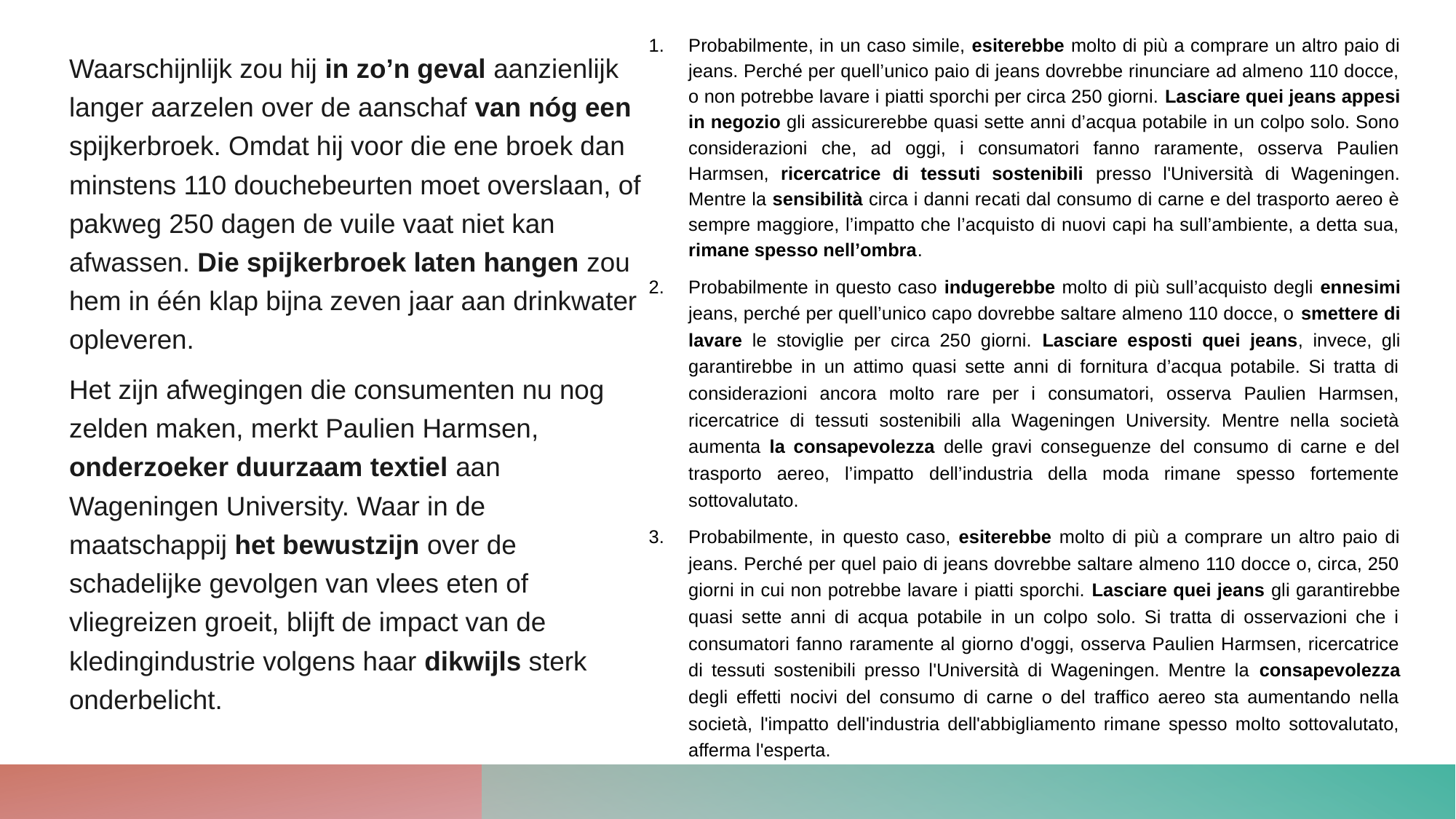

Probabilmente, in un caso simile, esiterebbe molto di più a comprare un altro paio di jeans. Perché per quell’unico paio di jeans dovrebbe rinunciare ad almeno 110 docce, o non potrebbe lavare i piatti sporchi per circa 250 giorni. Lasciare quei jeans appesi in negozio gli assicurerebbe quasi sette anni d’acqua potabile in un colpo solo. Sono considerazioni che, ad oggi, i consumatori fanno raramente, osserva Paulien Harmsen, ricercatrice di tessuti sostenibili presso l'Università di Wageningen. Mentre la sensibilità circa i danni recati dal consumo di carne e del trasporto aereo è sempre maggiore, l’impatto che l’acquisto di nuovi capi ha sull’ambiente, a detta sua, rimane spesso nell’ombra.
Probabilmente in questo caso indugerebbe molto di più sull’acquisto degli ennesimi jeans, perché per quell’unico capo dovrebbe saltare almeno 110 docce, o smettere di lavare le stoviglie per circa 250 giorni. Lasciare esposti quei jeans, invece, gli garantirebbe in un attimo quasi sette anni di fornitura d’acqua potabile. Si tratta di considerazioni ancora molto rare per i consumatori, osserva Paulien Harmsen, ricercatrice di tessuti sostenibili alla Wageningen University. Mentre nella società aumenta la consapevolezza delle gravi conseguenze del consumo di carne e del trasporto aereo, l’impatto dell’industria della moda rimane spesso fortemente sottovalutato.
Probabilmente, in questo caso, esiterebbe molto di più a comprare un altro paio di jeans. Perché per quel paio di jeans dovrebbe saltare almeno 110 docce o, circa, 250 giorni in cui non potrebbe lavare i piatti sporchi. Lasciare quei jeans gli garantirebbe quasi sette anni di acqua potabile in un colpo solo. Si tratta di osservazioni che i consumatori fanno raramente al giorno d'oggi, osserva Paulien Harmsen, ricercatrice di tessuti sostenibili presso l'Università di Wageningen. Mentre la consapevolezza degli effetti nocivi del consumo di carne o del traffico aereo sta aumentando nella società, l'impatto dell'industria dell'abbigliamento rimane spesso molto sottovalutato, afferma l'esperta.

Waarschijnlijk zou hij in zo’n geval aanzienlijk langer aarzelen over de aanschaf van nóg een spijkerbroek. Omdat hij voor die ene broek dan minstens 110 douchebeurten moet overslaan, of pakweg 250 dagen de vuile vaat niet kan afwassen. Die spijkerbroek laten hangen zou hem in één klap bijna zeven jaar aan drinkwater opleveren.
Het zijn afwegingen die consumenten nu nog zelden maken, merkt Paulien Harmsen, onderzoeker duurzaam textiel aan Wageningen University. Waar in de maatschappij het bewustzijn over de schadelijke gevolgen van vlees eten of vliegreizen groeit, blijft de impact van de kledingindustrie volgens haar dikwijls sterk onderbelicht.